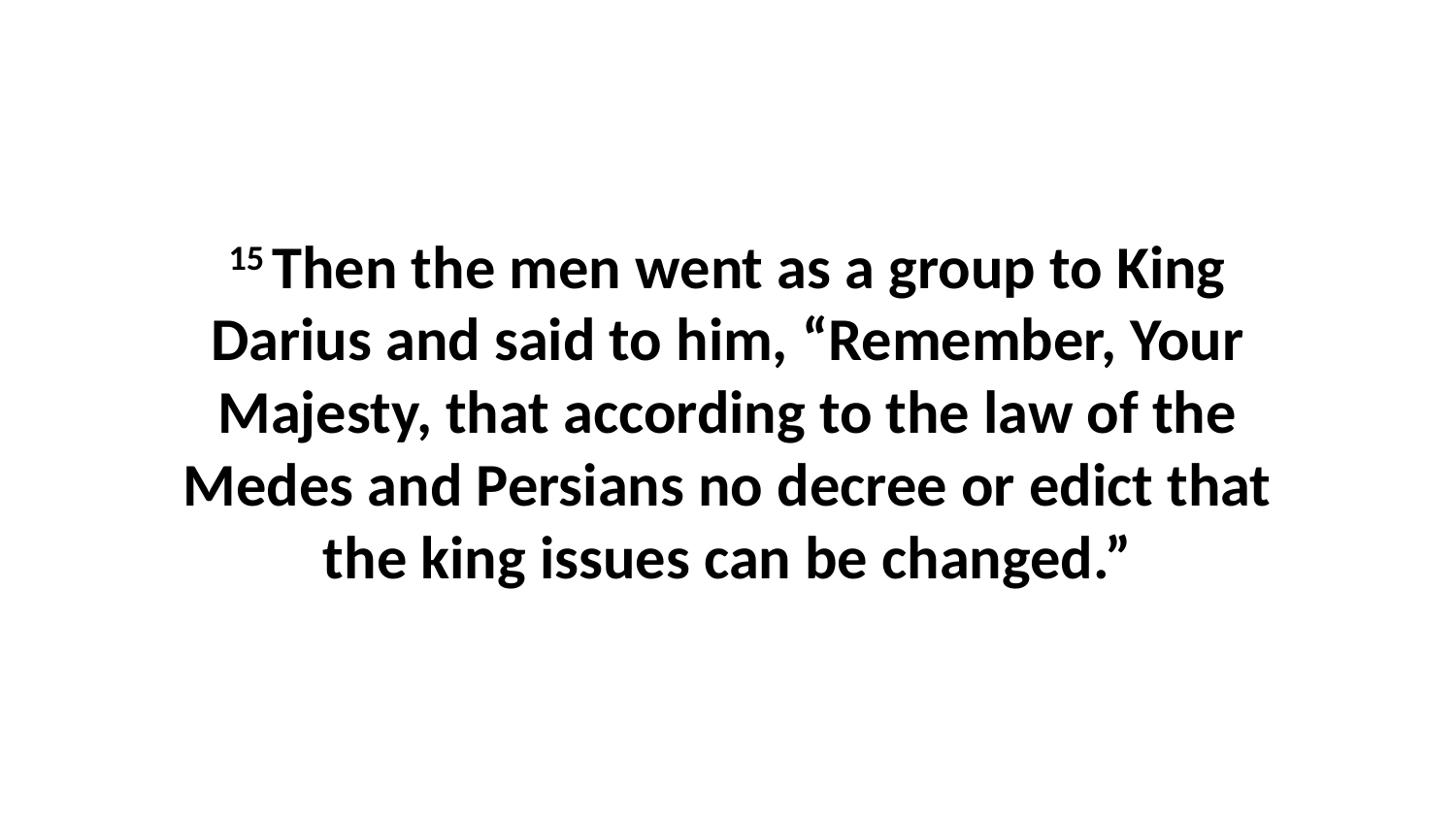

15 Then the men went as a group to King Darius and said to him, “Remember, Your Majesty, that according to the law of the Medes and Persians no decree or edict that the king issues can be changed.”